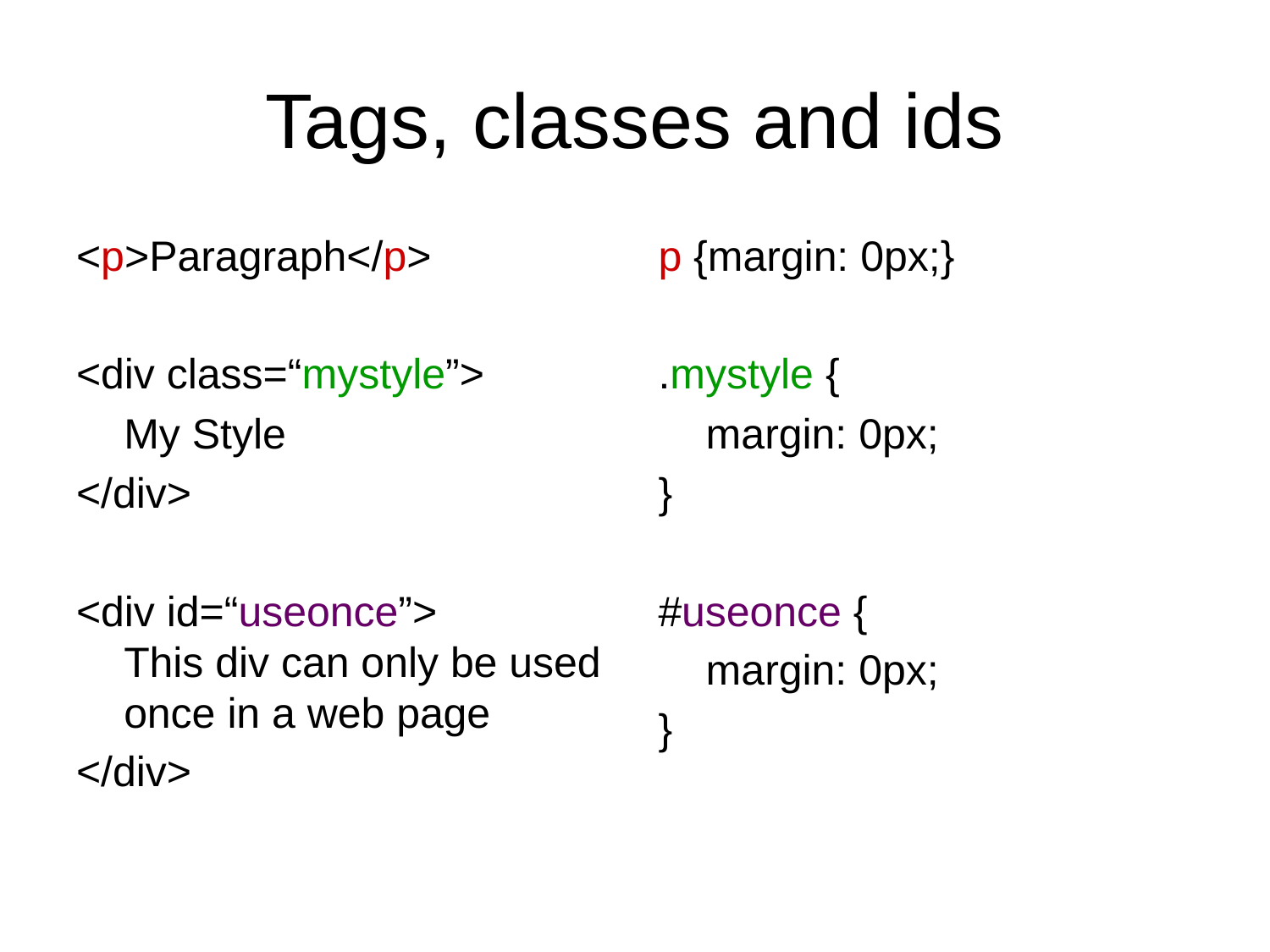

# Tags, classes and ids
<p>Paragraph</p>

<div class=“mystyle”>
	My Style
</div>

<div id=“useonce”>
This div can only be used once in a web page
</div>
p {margin: 0px;}

.mystyle {
	margin: 0px;
}

#useonce {
	margin: 0px;
}